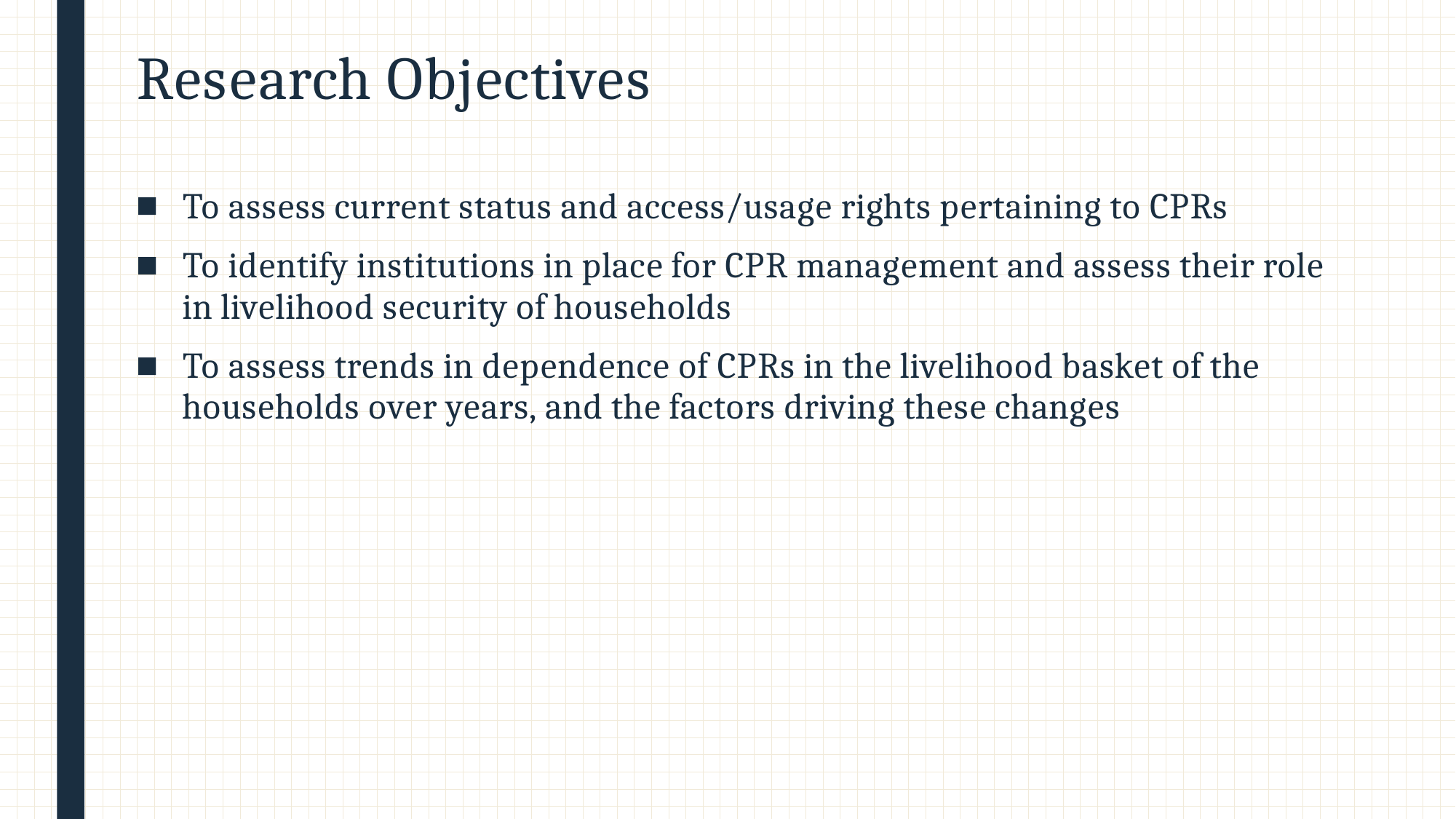

# Research Objectives
To assess current status and access/usage rights pertaining to CPRs
To identify institutions in place for CPR management and assess their role in livelihood security of households
To assess trends in dependence of CPRs in the livelihood basket of the households over years, and the factors driving these changes